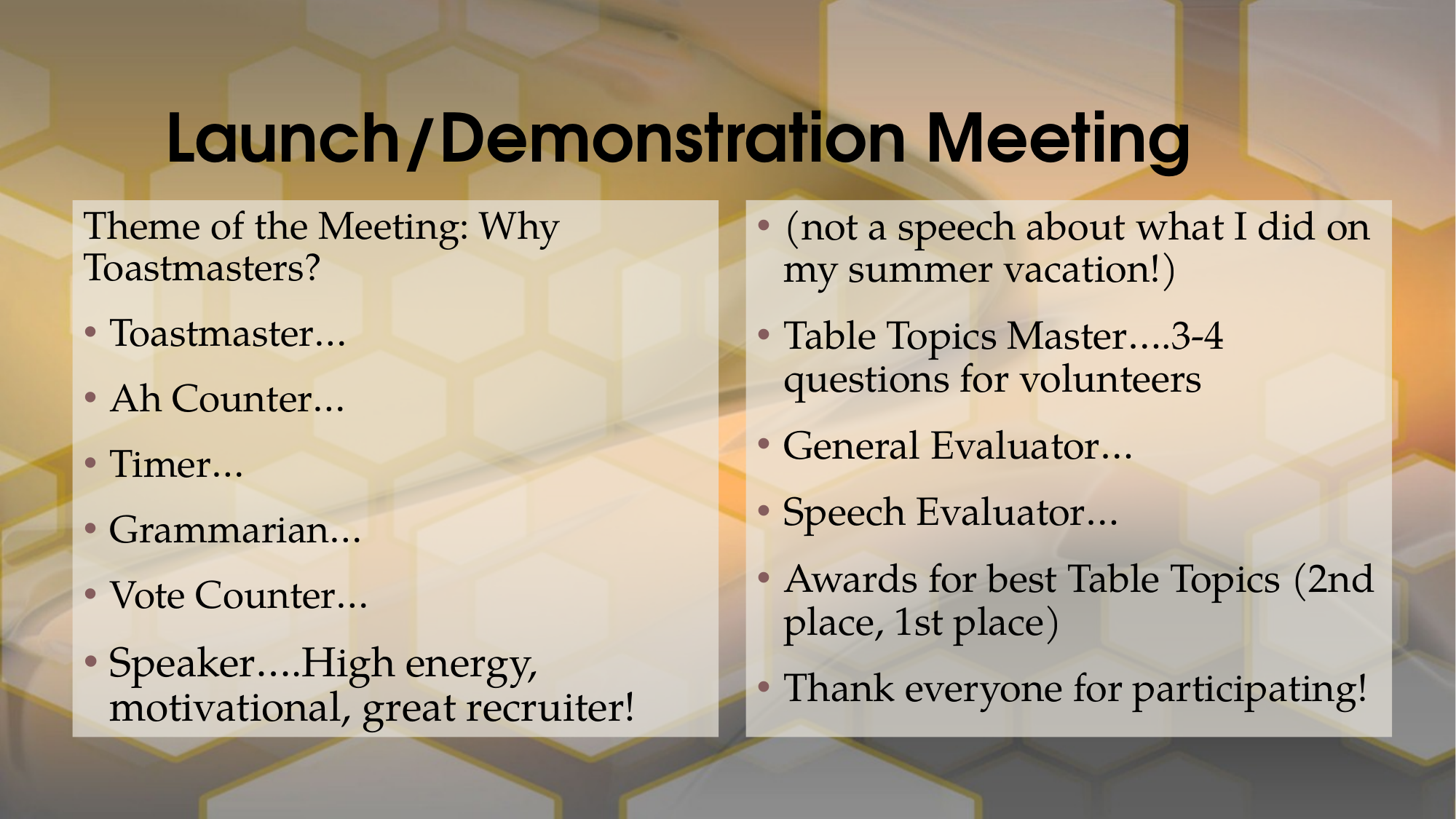

# Launch/Demonstration Meeting
Theme of the Meeting: Why Toastmasters?
Toastmaster…
Ah Counter…
Timer…
Grammarian…
Vote Counter…
Speaker….High energy, motivational, great recruiter!

(not a speech about what I did on my summer vacation!)
Table Topics Master….3-4 questions for volunteers
General Evaluator…
Speech Evaluator…
Awards for best Table Topics (2nd place, 1st place)
Thank everyone for participating!